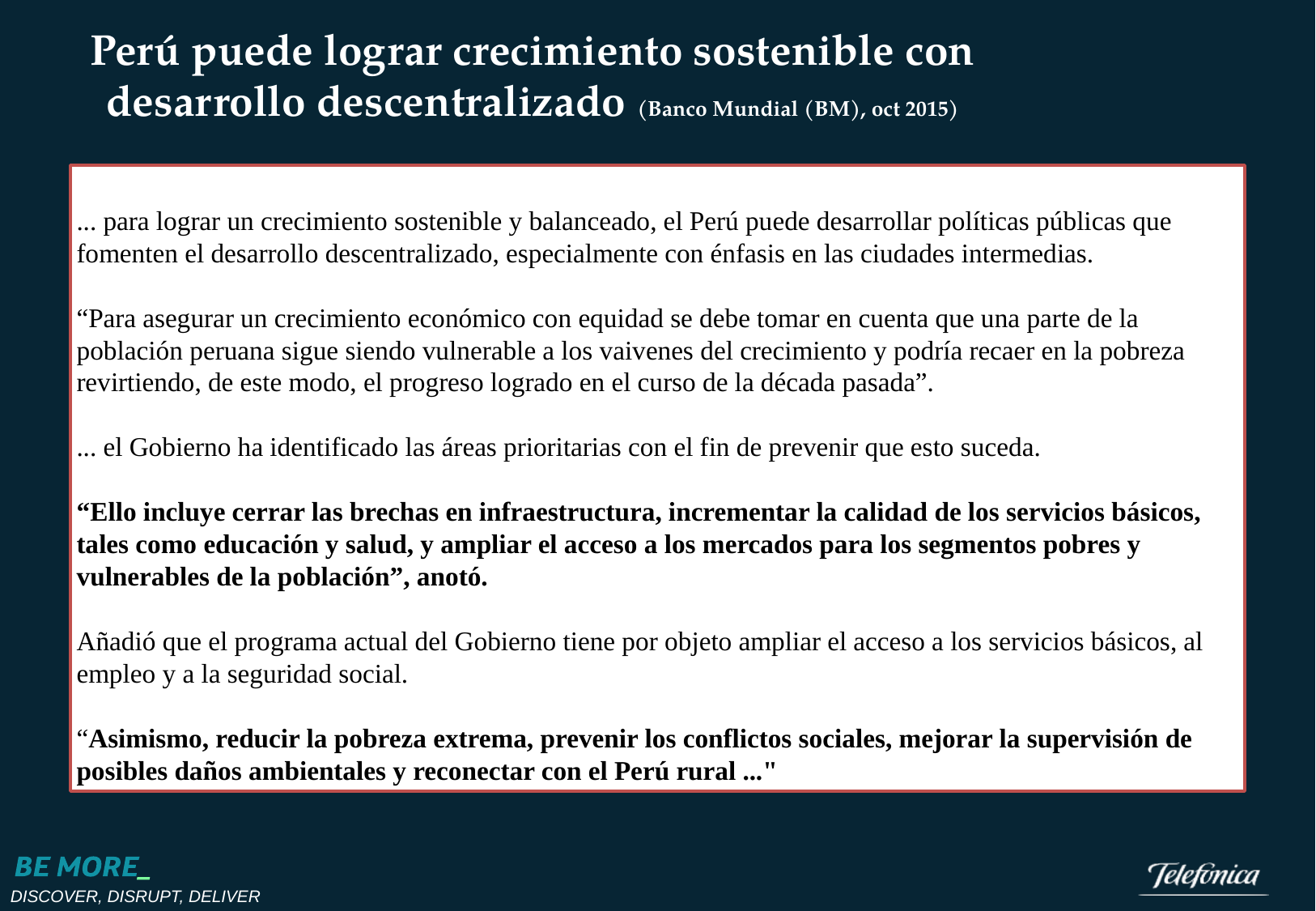

Perú puede lograr crecimiento sostenible con desarrollo descentralizado (Banco Mundial (BM), oct 2015)

... para lograr un crecimiento sostenible y balanceado, el Perú puede desarrollar políticas públicas que fomenten el desarrollo descentralizado, especialmente con énfasis en las ciudades intermedias.

“Para asegurar un crecimiento económico con equidad se debe tomar en cuenta que una parte de la población peruana sigue siendo vulnerable a los vaivenes del crecimiento y podría recaer en la pobreza revirtiendo, de este modo, el progreso logrado en el curso de la década pasada”.

... el Gobierno ha identificado las áreas prioritarias con el fin de prevenir que esto suceda.

“Ello incluye cerrar las brechas en infraestructura, incrementar la calidad de los servicios básicos, tales como educación y salud, y ampliar el acceso a los mercados para los segmentos pobres y vulnerables de la población”, anotó.

Añadió que el programa actual del Gobierno tiene por objeto ampliar el acceso a los servicios básicos, al empleo y a la seguridad social.

“Asimismo, reducir la pobreza extrema, prevenir los conflictos sociales, mejorar la supervisión de posibles daños ambientales y reconectar con el Perú rural ..."